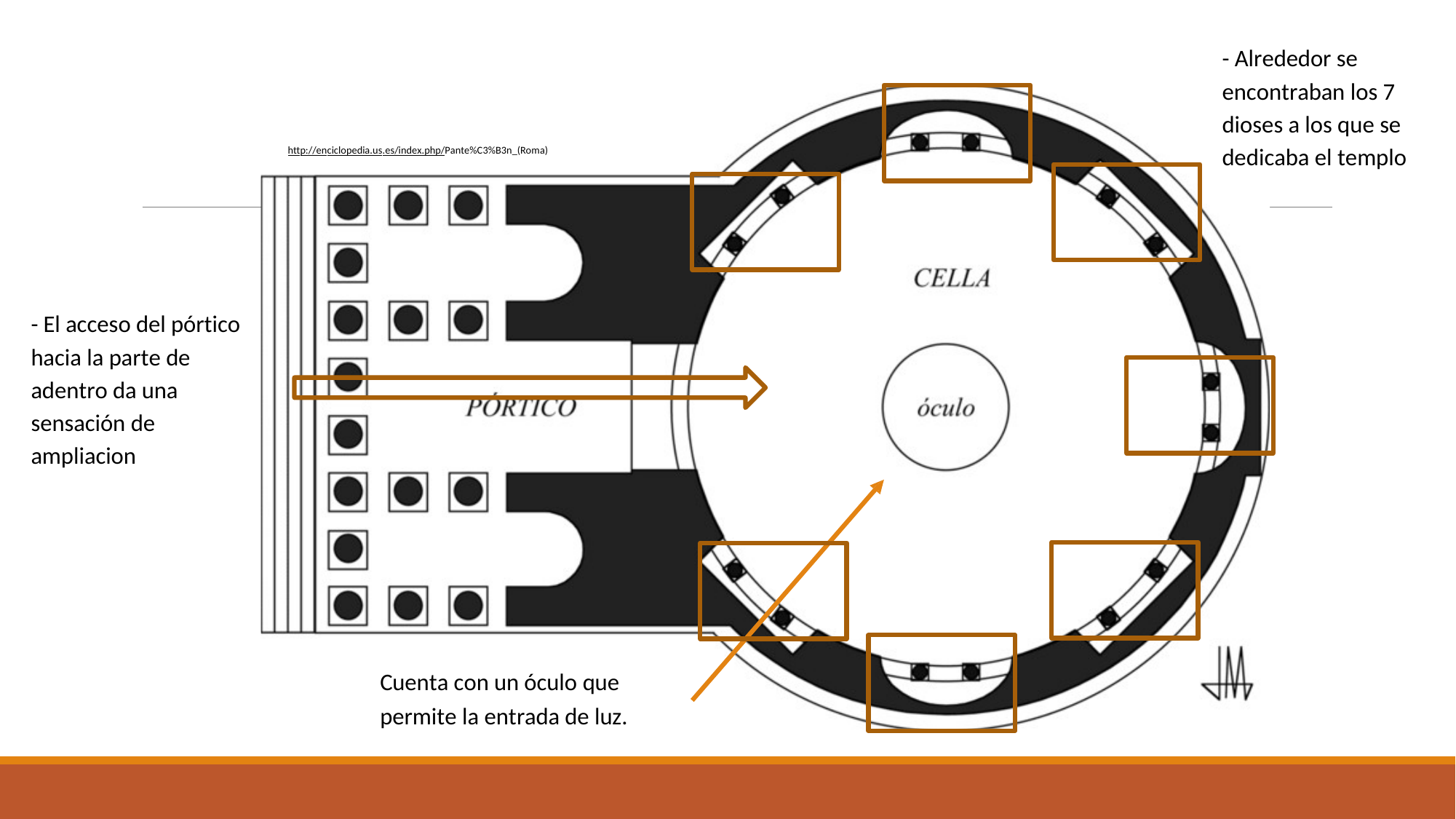

- Alrededor se
encontraban los 7
dioses a los que se
dedicaba el templo

http://enciclopedia.us.es/index.php/Pante%C3%B3n_(Roma)

- El acceso del pórtico
hacia la parte de
adentro da una
sensación de
ampliacion

Cuenta con un óculo que
permite la entrada de luz.